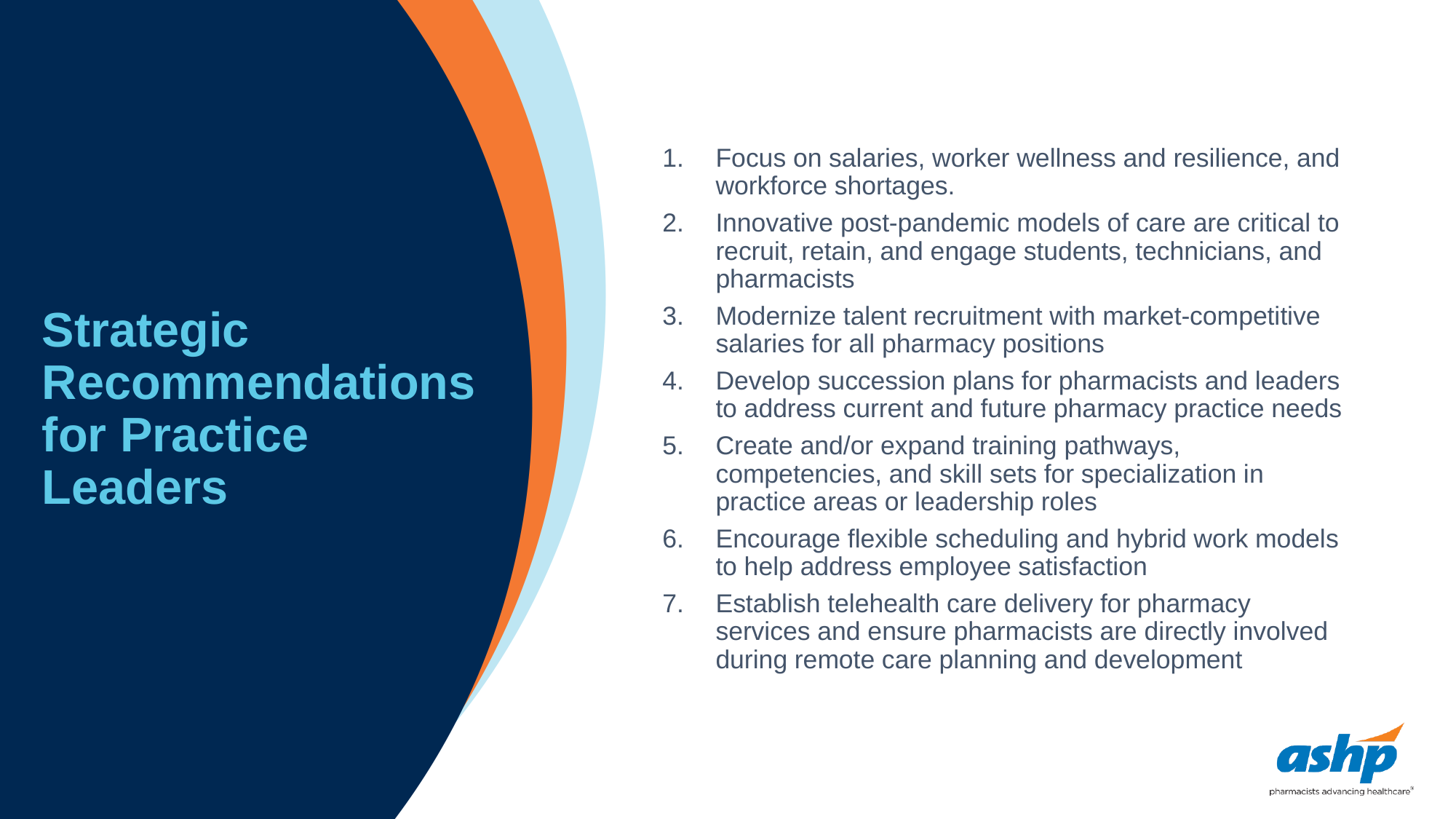

# Strategic Recommendations for Practice Leaders
Focus on salaries, worker wellness and resilience, and workforce shortages.
Innovative post-pandemic models of care are critical to recruit, retain, and engage students, technicians, and pharmacists
Modernize talent recruitment with market-competitive salaries for all pharmacy positions
Develop succession plans for pharmacists and leaders to address current and future pharmacy practice needs
Create and/or expand training pathways, competencies, and skill sets for specialization in practice areas or leadership roles
Encourage flexible scheduling and hybrid work models to help address employee satisfaction
Establish telehealth care delivery for pharmacy services and ensure pharmacists are directly involved during remote care planning and development